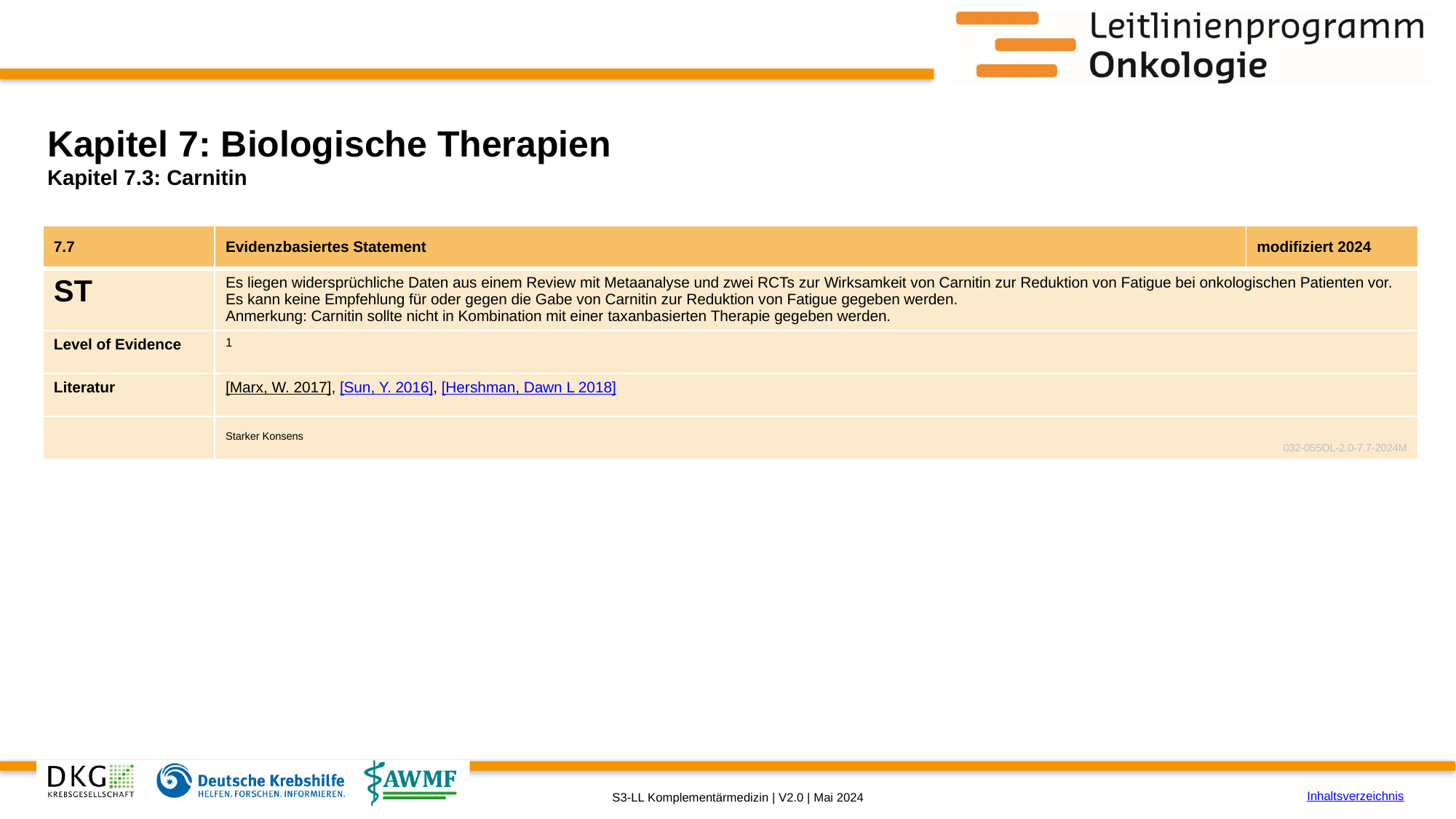

# Kapitel 7: Biologische Therapien
Kapitel 7.3: Carnitin
| 7.7 | Evidenzbasiertes Statement | modifiziert 2024 |
| --- | --- | --- |
| ST | Es liegen widersprüchliche Daten aus einem Review mit Metaanalyse und zwei RCTs zur Wirksamkeit von Carnitin zur Reduktion von Fatigue bei onkologischen Patienten vor. Es kann keine Empfehlung für oder gegen die Gabe von Carnitin zur Reduktion von Fatigue gegeben werden. Anmerkung: Carnitin sollte nicht in Kombination mit einer taxanbasierten Therapie gegeben werden. |  |
| Level of Evidence | 1 |  |
| Literatur | [Marx, W. 2017], [Sun, Y. 2016], [Hershman, Dawn L 2018] |  |
|  | Starker Konsens 032-055OL-2.0-7.7-2024M |  |
Inhaltsverzeichnis
S3-LL Komplementärmedizin | V2.0 | Mai 2024